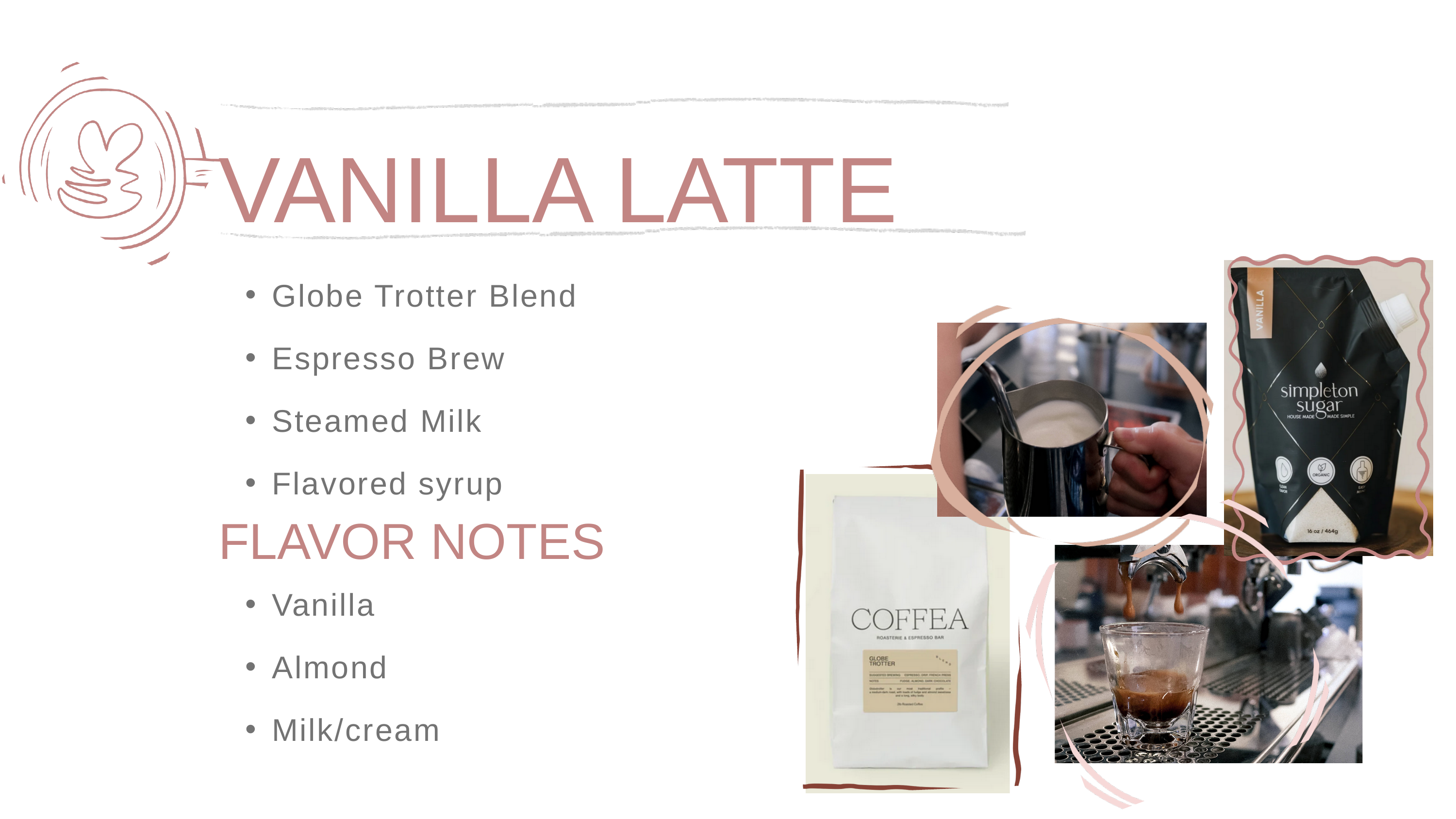

VANILLA LATTE

Globe Trotter Blend
Espresso Brew
Steamed Milk
Flavored syrup

FLAVOR NOTES

Vanilla
Almond
Milk/cream